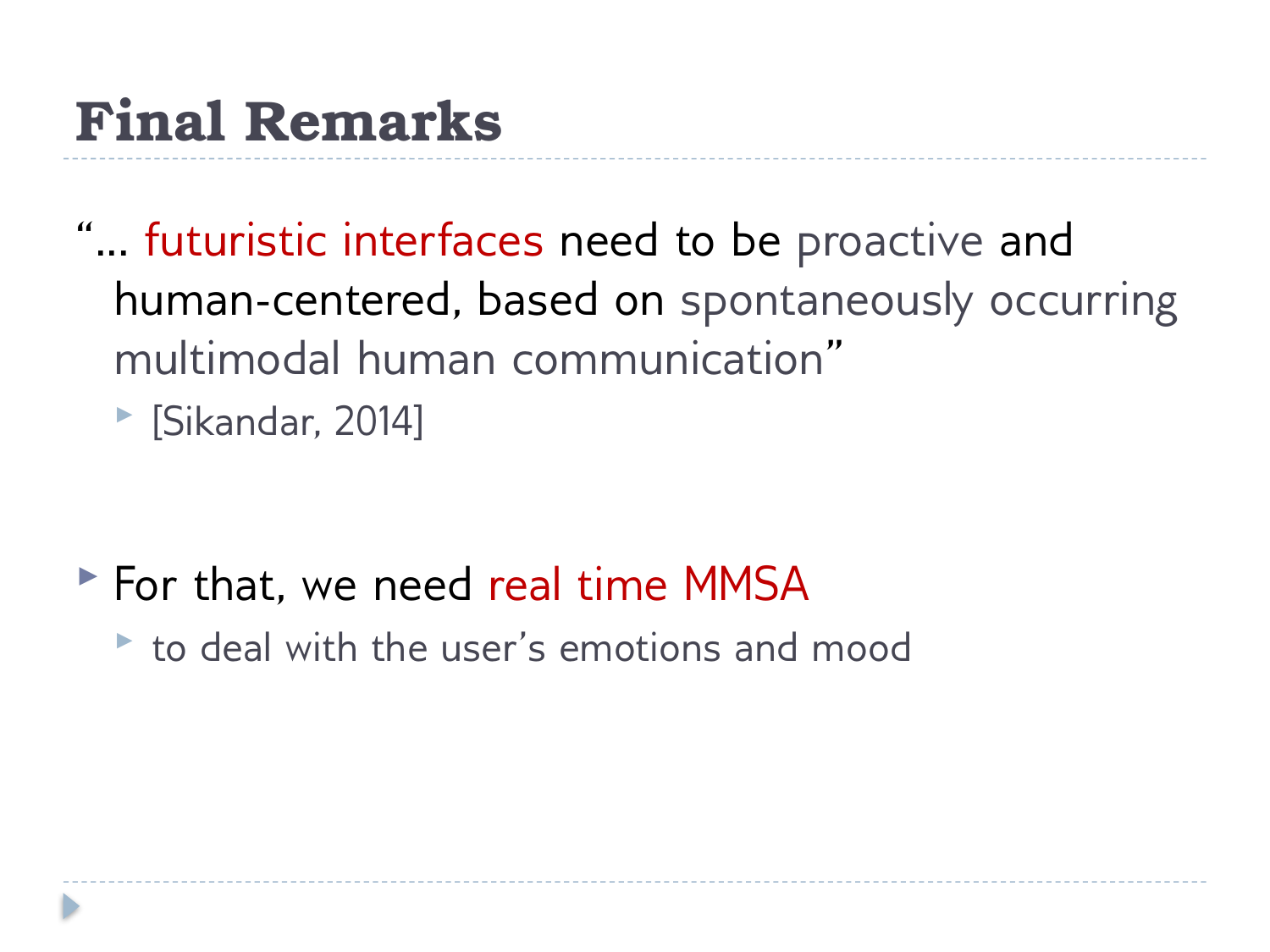

# Final Remarks
“... futuristic interfaces need to be proactive and human-centered, based on spontaneously occurring multimodal human communication”
[Sikandar, 2014]

For that, we need real time MMSA
to deal with the user’s emotions and mood